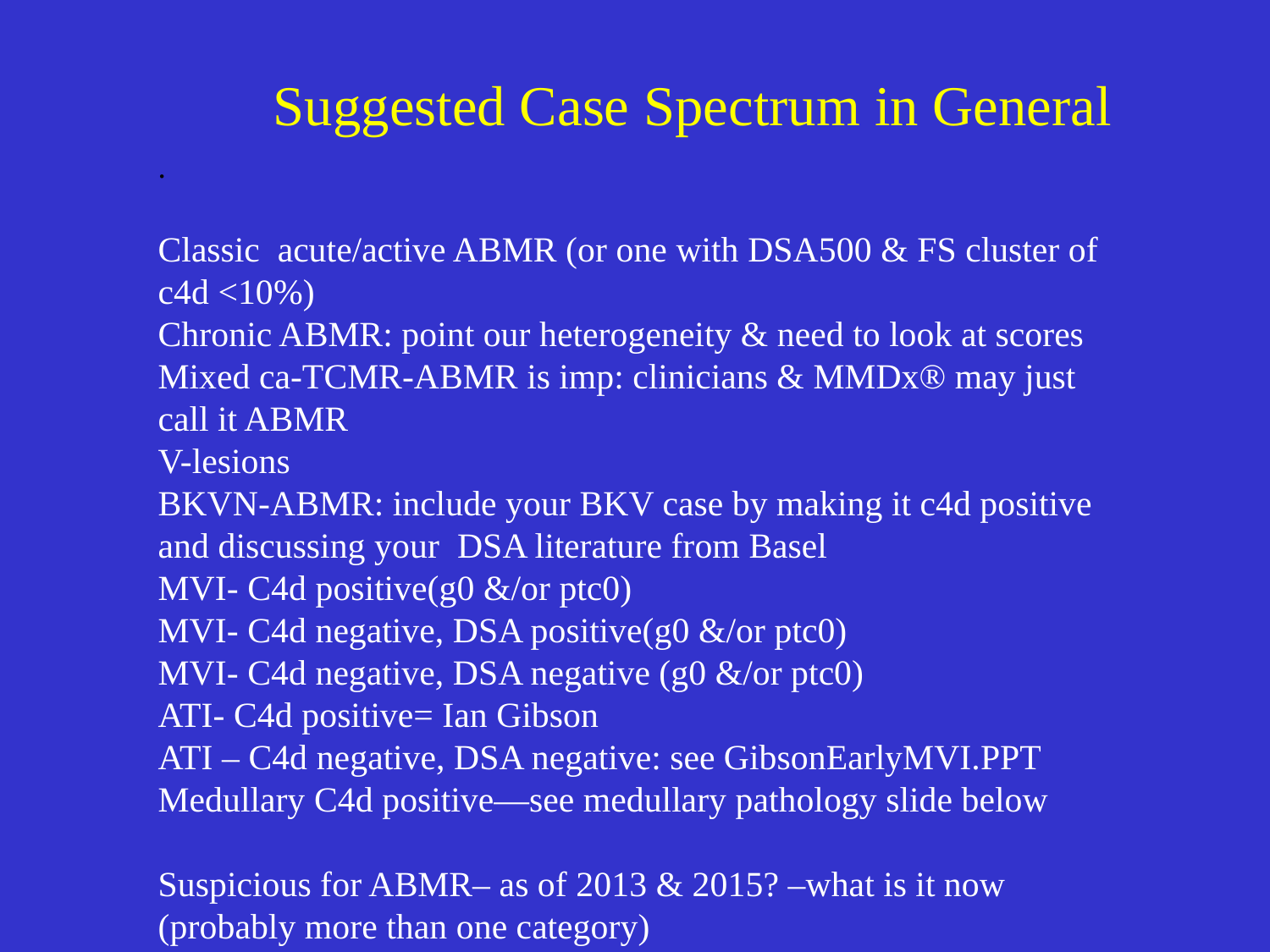

Suggested Case Spectrum in General
.

Classic  acute/active ABMR (or one with DSA500 & FS cluster of c4d <10%)
Chronic ABMR: point our heterogeneity & need to look at scores
Mixed ca-TCMR-ABMR is imp: clinicians & MMDx® may just call it ABMR
V-lesions
BKVN-ABMR: include your BKV case by making it c4d positive and discussing your  DSA literature from Basel
MVI- C4d positive(g0 &/or ptc0)
MVI- C4d negative, DSA positive(g0 &/or ptc0)
MVI- C4d negative, DSA negative (g0 &/or ptc0)
ATI- C4d positive= Ian Gibson
ATI – C4d negative, DSA negative: see GibsonEarlyMVI.PPT
Medullary C4d positive—see medullary pathology slide below

Suspicious for ABMR– as of 2013 & 2015? –what is it now (probably more than one category)
Subclinical  acute/active ABMR (get the references, but first get the talk done)----subclinical isol V1 would be a variant